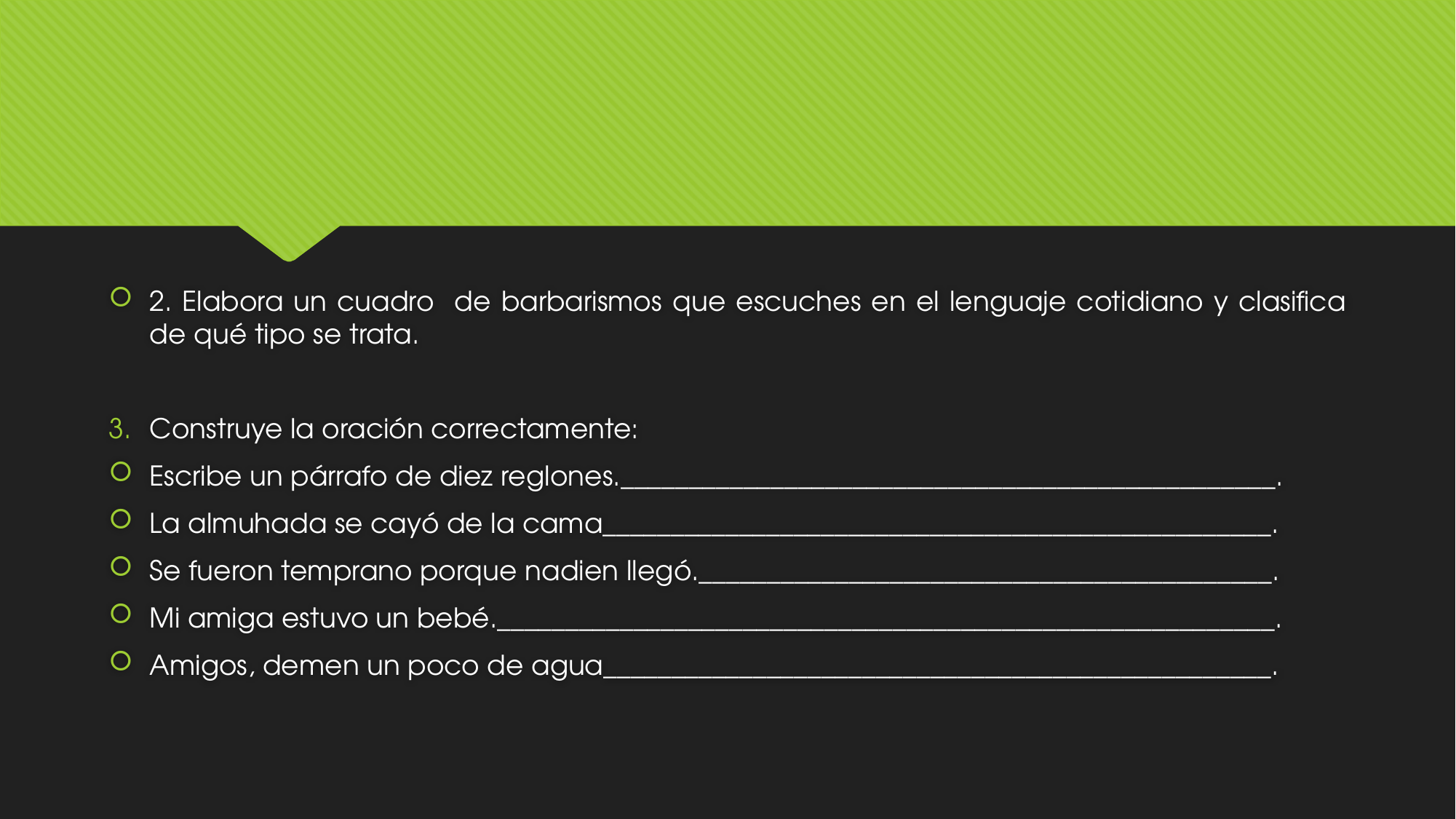

2. Elabora un cuadro  de barbarismos que escuches en el lenguaje cotidiano y clasifica de qué tipo se trata.

Construye la oración correctamente:
Escribe un párrafo de diez reglones.________________________________________________.
La almuhada se cayó de la cama_________________________________________________.
Se fueron temprano porque nadien llegó.__________________________________________.
Mi amiga estuvo un bebé._________________________________________________________.
Amigos, demen un poco de agua_________________________________________________.